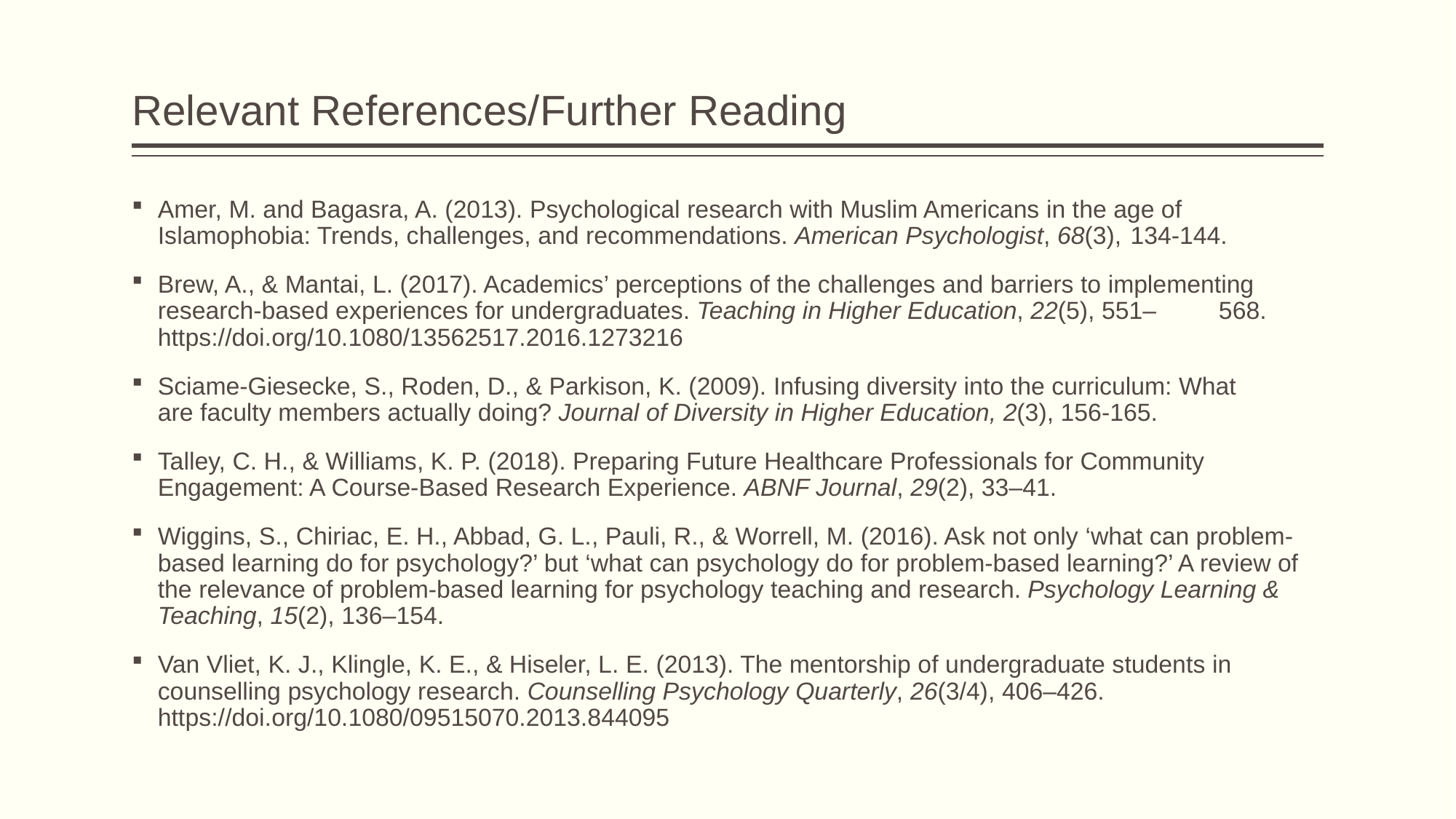

# Relevant References/Further Reading
Amer, M. and Bagasra, A. (2013). Psychological research with Muslim Americans in the age of 	Islamophobia: Trends, challenges, and recommendations. American Psychologist, 68(3), 	134-144.
Brew, A., & Mantai, L. (2017). Academics’ perceptions of the challenges and barriers to implementing 	research-based experiences for undergraduates. Teaching in Higher Education, 22(5), 551–	568. https://doi.org/10.1080/13562517.2016.1273216
Sciame-Giesecke, S., Roden, D., & Parkison, K. (2009). Infusing diversity into the curriculum: What 	are faculty members actually doing? Journal of Diversity in Higher Education, 2(3), 156-165.
Talley, C. H., & Williams, K. P. (2018). Preparing Future Healthcare Professionals for Community Engagement: A Course-Based Research Experience. ABNF Journal, 29(2), 33–41.
Wiggins, S., Chiriac, E. H., Abbad, G. L., Pauli, R., & Worrell, M. (2016). Ask not only ‘what can problem-based learning do for psychology?’ but ‘what can psychology do for problem-based learning?’ A review of the relevance of problem-based learning for psychology teaching and research. Psychology Learning & Teaching, 15(2), 136–154.
Van Vliet, K. J., Klingle, K. E., & Hiseler, L. E. (2013). The mentorship of undergraduate students in counselling psychology research. Counselling Psychology Quarterly, 26(3/4), 406–426. 	https://doi.org/10.1080/09515070.2013.844095